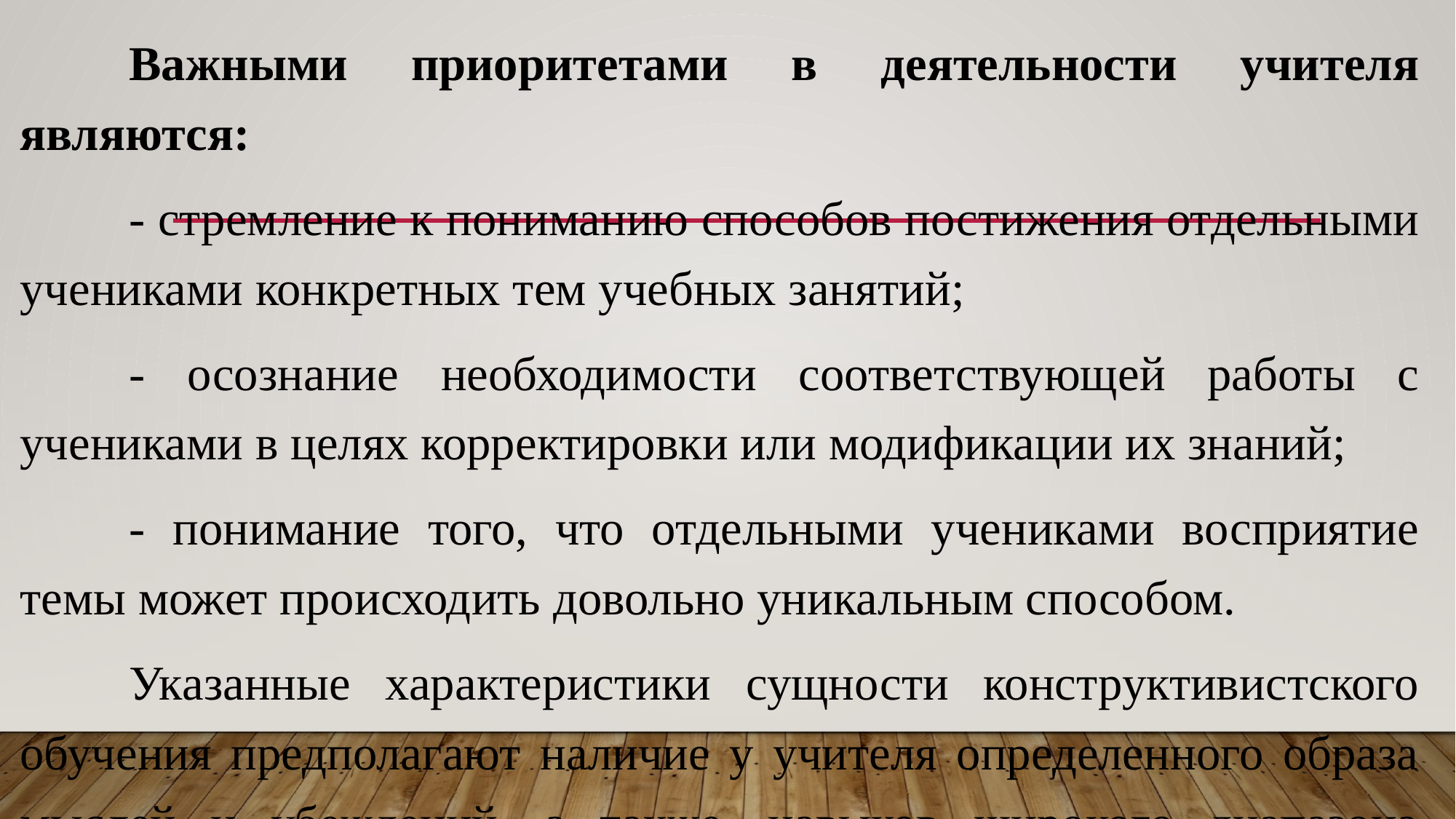

Важными приоритетами в деятельности учителя являются:
	- стремление к пониманию способов постижения отдельными учениками конкретных тем учебных занятий;
	- осознание необходимости соответствующей работы с учениками в целях корректировки или модификации их знаний;
	- понимание того, что отдельными учениками восприятие темы может происходить довольно уникальным способом.
	Указанные характеристики сущности конструктивистского обучения предполагают наличие у учителя определенного образа мыслей и убеждений, а также, навыков широкого диапазона действий, адекватных этим убеждениям